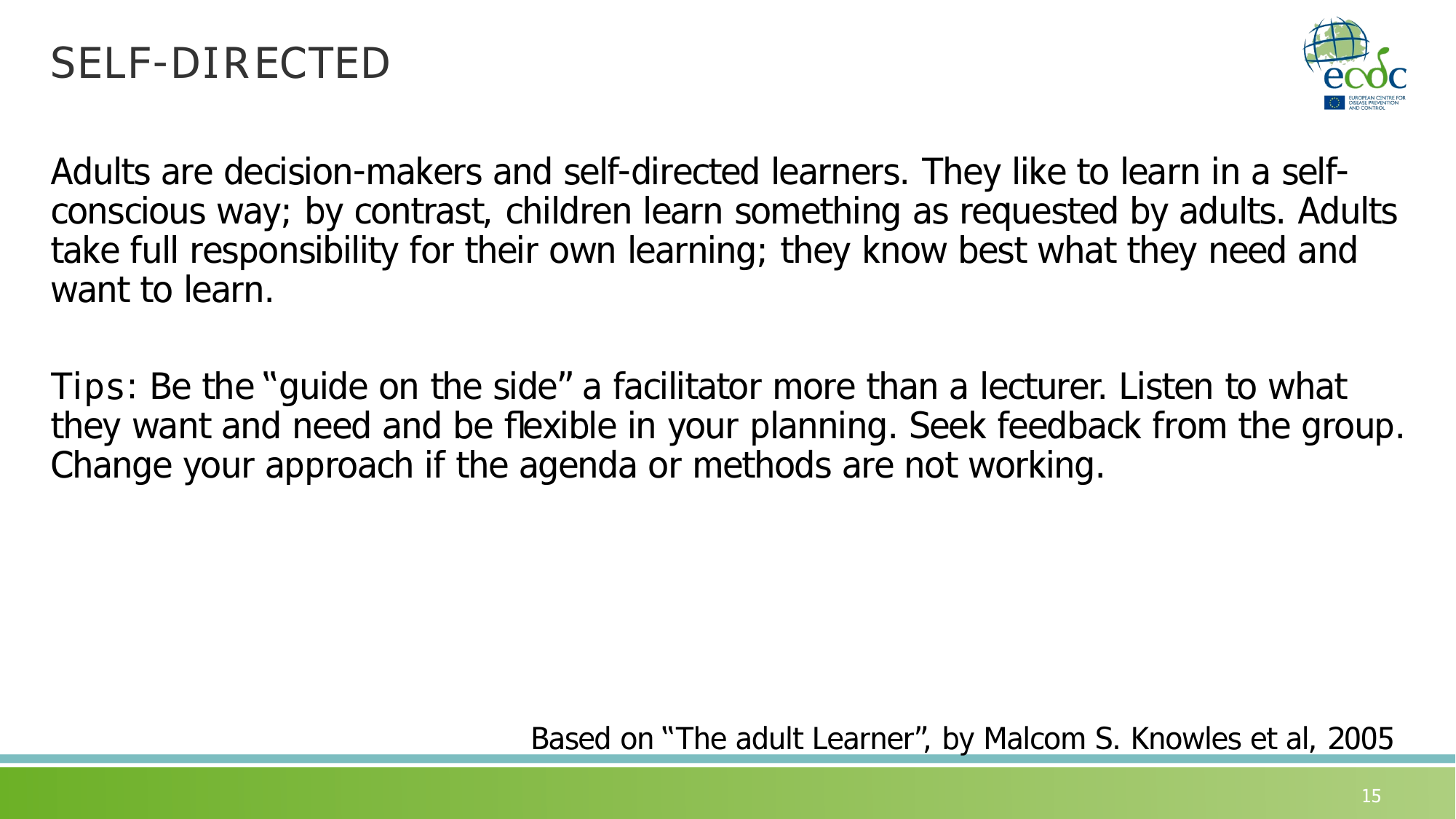

15
# SELF-DIRECTED
Adults are decision-makers and self-directed learners. They like to learn in a self-conscious way; by contrast, children learn something as requested by adults. Adults take full responsibility for their own learning; they know best what they need and want to learn.

Tips: Be the “guide on the side” a facilitator more than a lecturer. Listen to what they want and need and be flexible in your planning. Seek feedback from the group. Change your approach if the agenda or methods are not working.

Based on “The adult Learner”, by Malcom S. Knowles et al, 2005